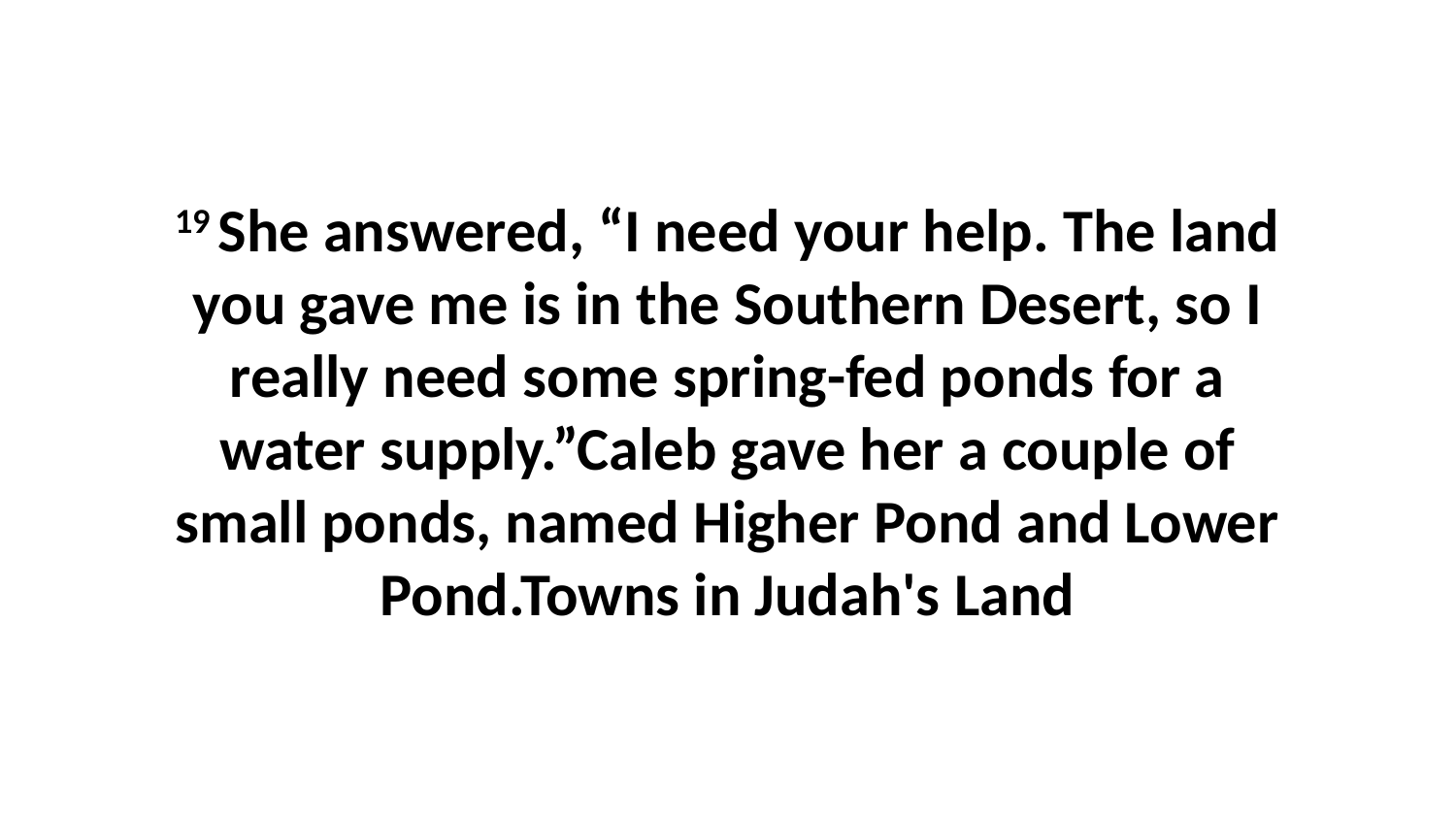

19 She answered, “I need your help. The land you gave me is in the Southern Desert, so I really need some spring-fed ponds for a water supply.”Caleb gave her a couple of small ponds, named Higher Pond and Lower Pond.Towns in Judah's Land